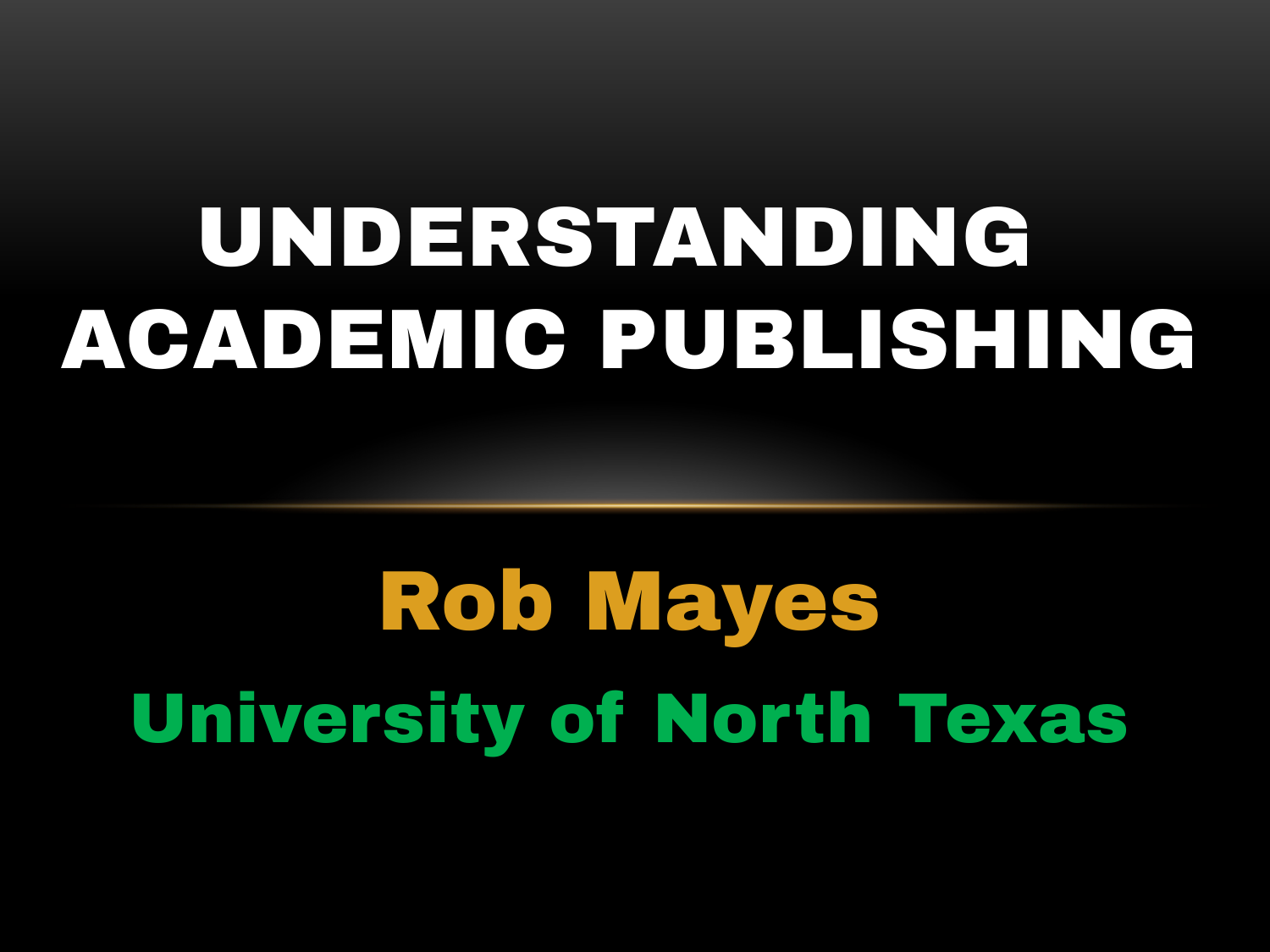

# Understanding Academic Publishing
Rob Mayes
University of North Texas